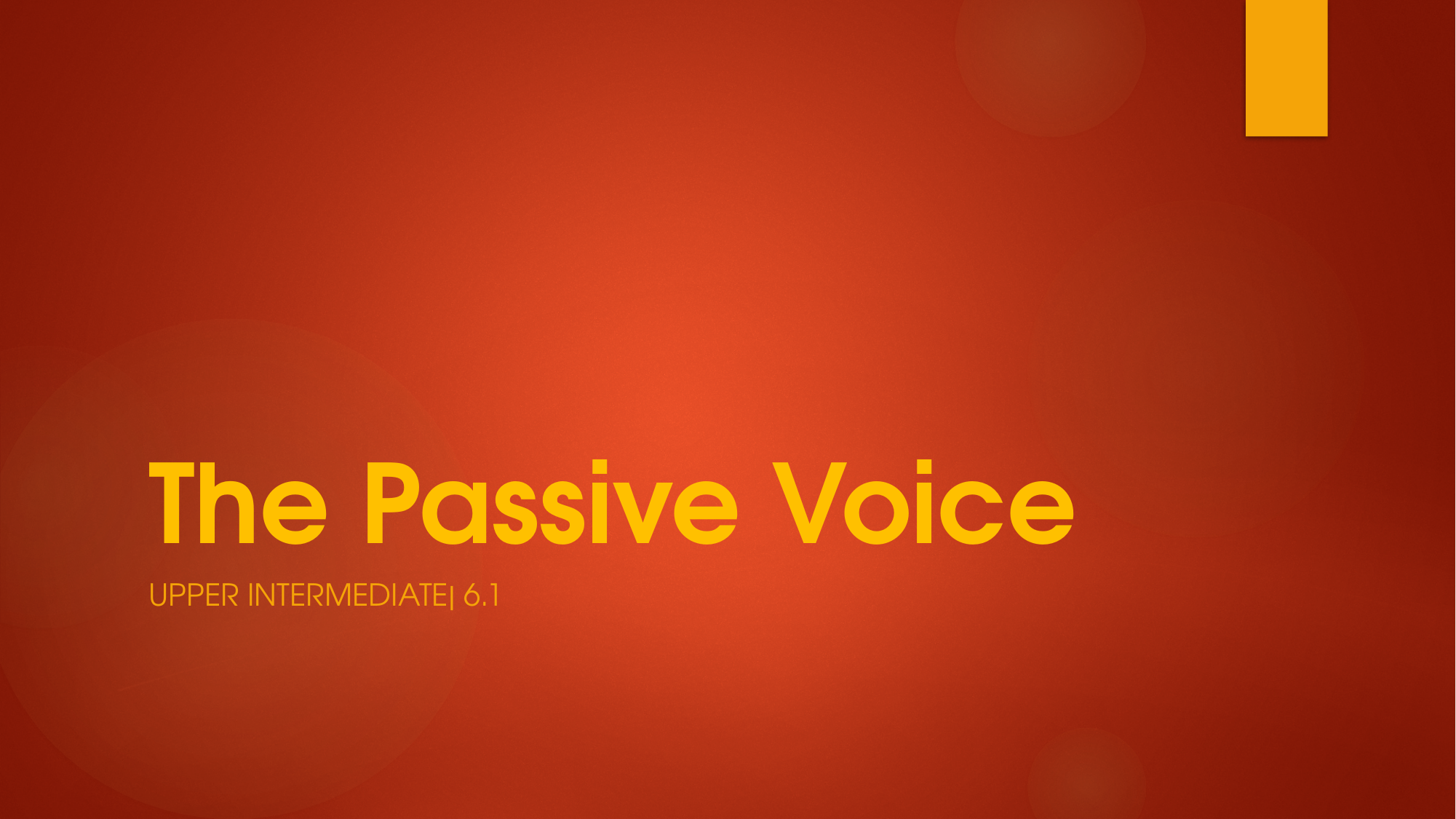

# The Passive Voice
Upper Intermediate| 6.1